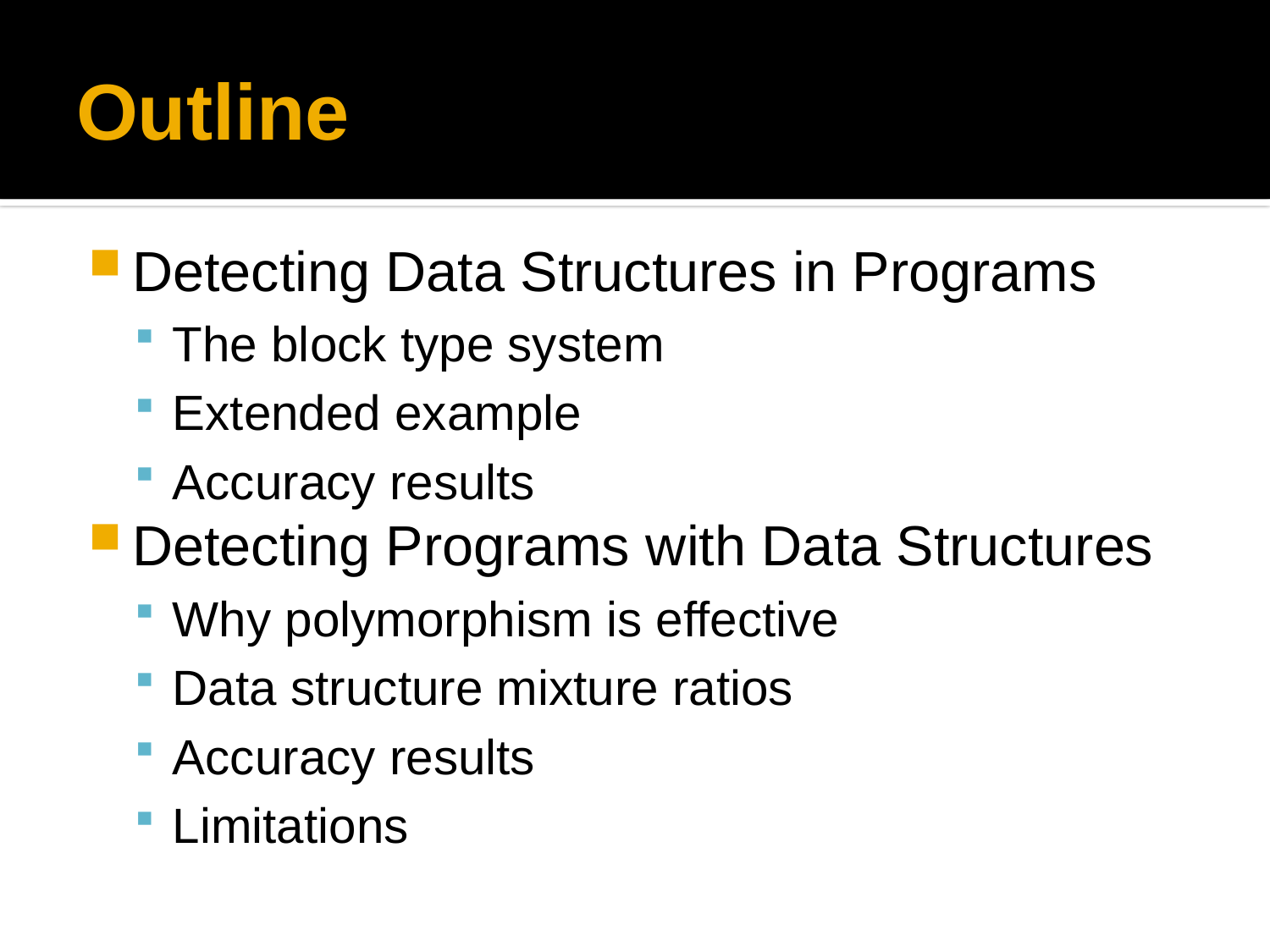

# Outline
Detecting Data Structures in Programs
The block type system
Extended example
Accuracy results
Detecting Programs with Data Structures
Why polymorphism is effective
Data structure mixture ratios
Accuracy results
Limitations